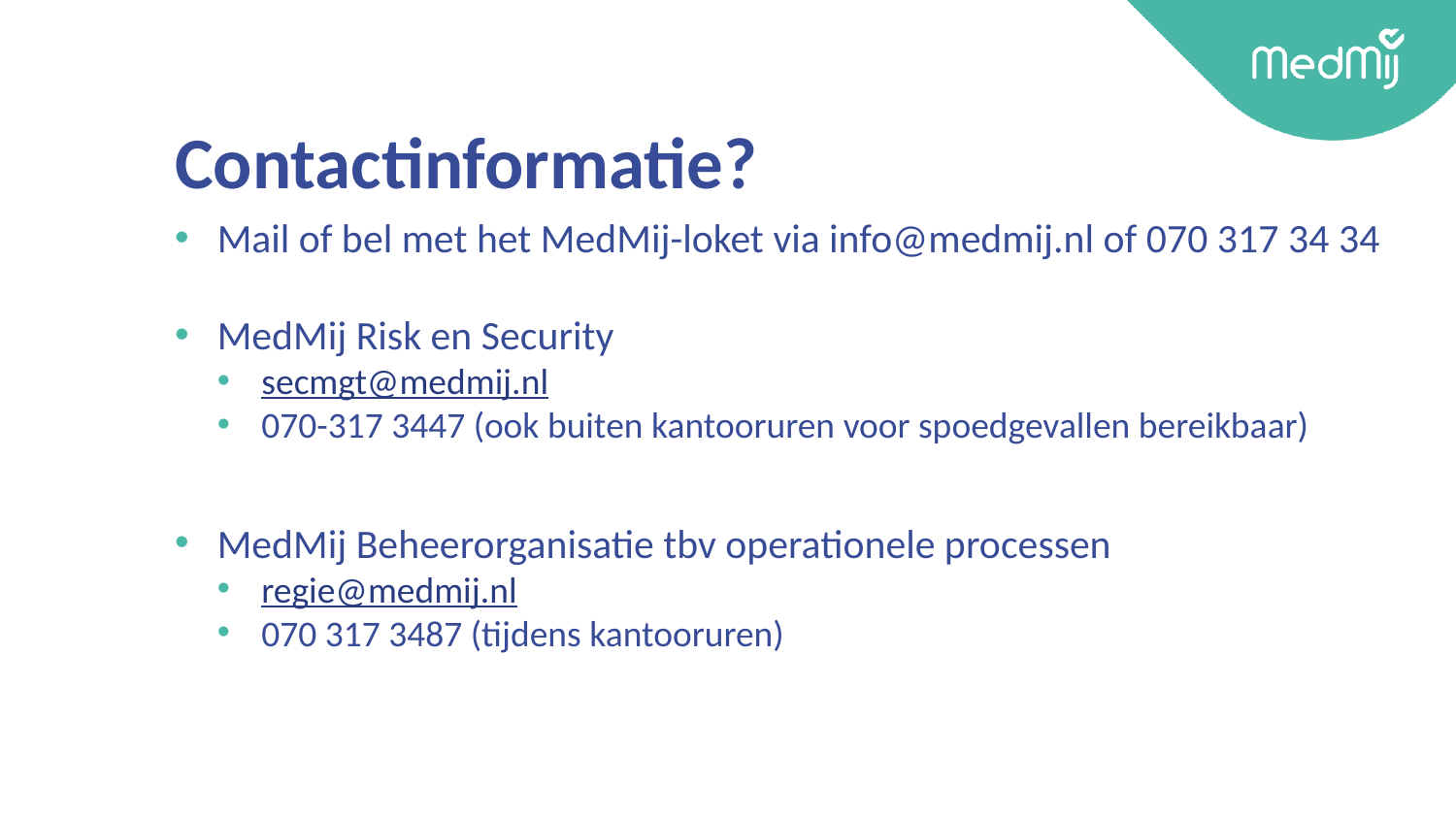

# Contactinformatie?
Mail of bel met het MedMij-loket via info@medmij.nl of 070 317 34 34

MedMij Risk en Security
secmgt@medmij.nl
070-317 3447 (ook buiten kantooruren voor spoedgevallen bereikbaar)

MedMij Beheerorganisatie tbv operationele processen
regie@medmij.nl
070 317 3487 (tijdens kantooruren)